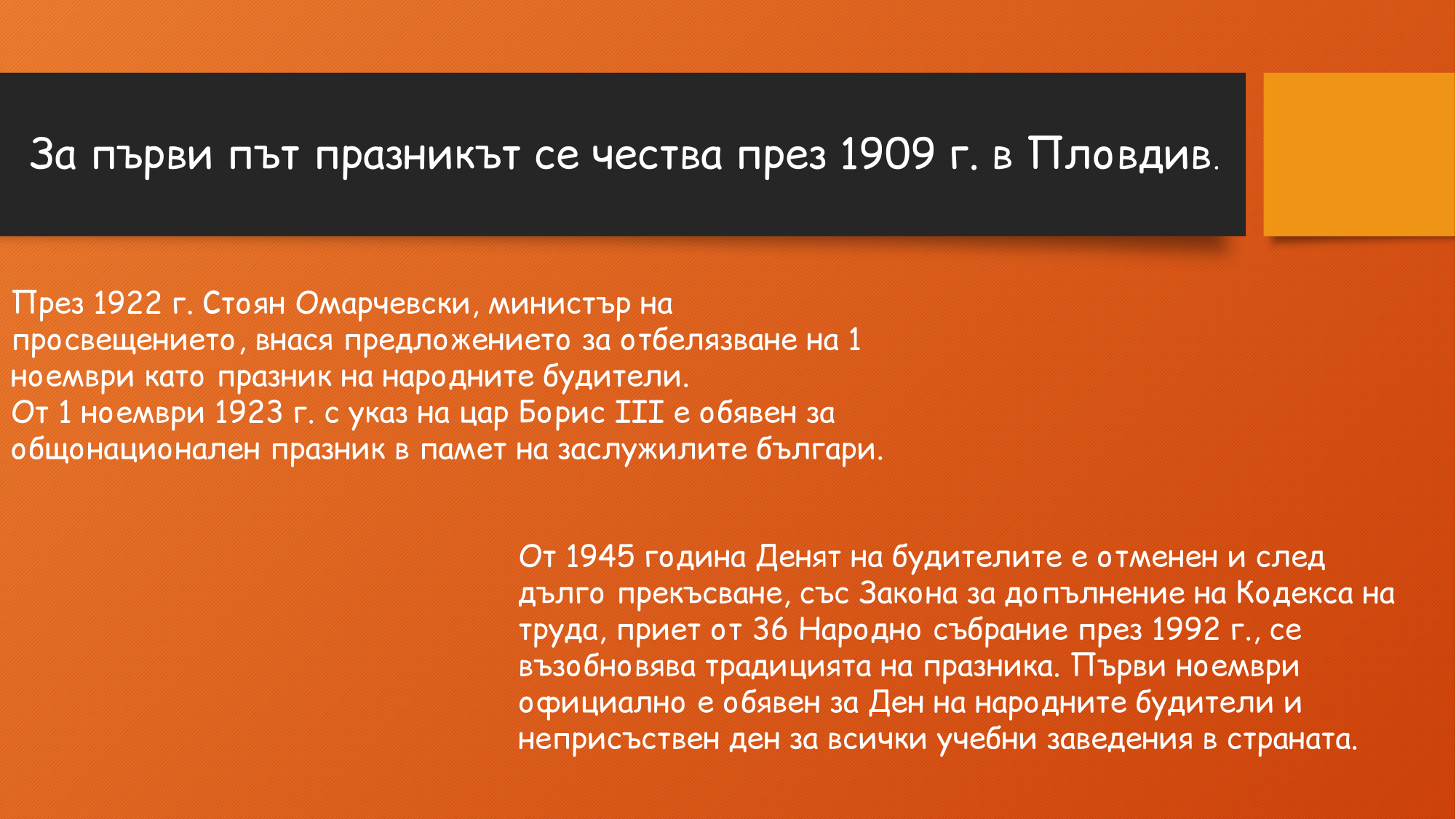

За първи път празникът се чества през 1909 г. в Пловдив.

През 1922 г. Стоян Омарчевски, министър на просвещението, внася предложението за отбелязване на 1 ноември като празник на народните будители.
От 1 ноември 1923 г. с указ на цар Борис III е обявен за общонационален празник в памет на заслужилите българи.
От 1945 година Денят на будителите е отменен и след дълго прекъсване, със Закона за допълнение на Кодекса на труда, приет от 36 Народно събрание през 1992 г., се възобновява традицията на празника. Първи ноември официално е обявен за Ден на народните будители и неприсъствен ден за всички учебни заведения в страната.